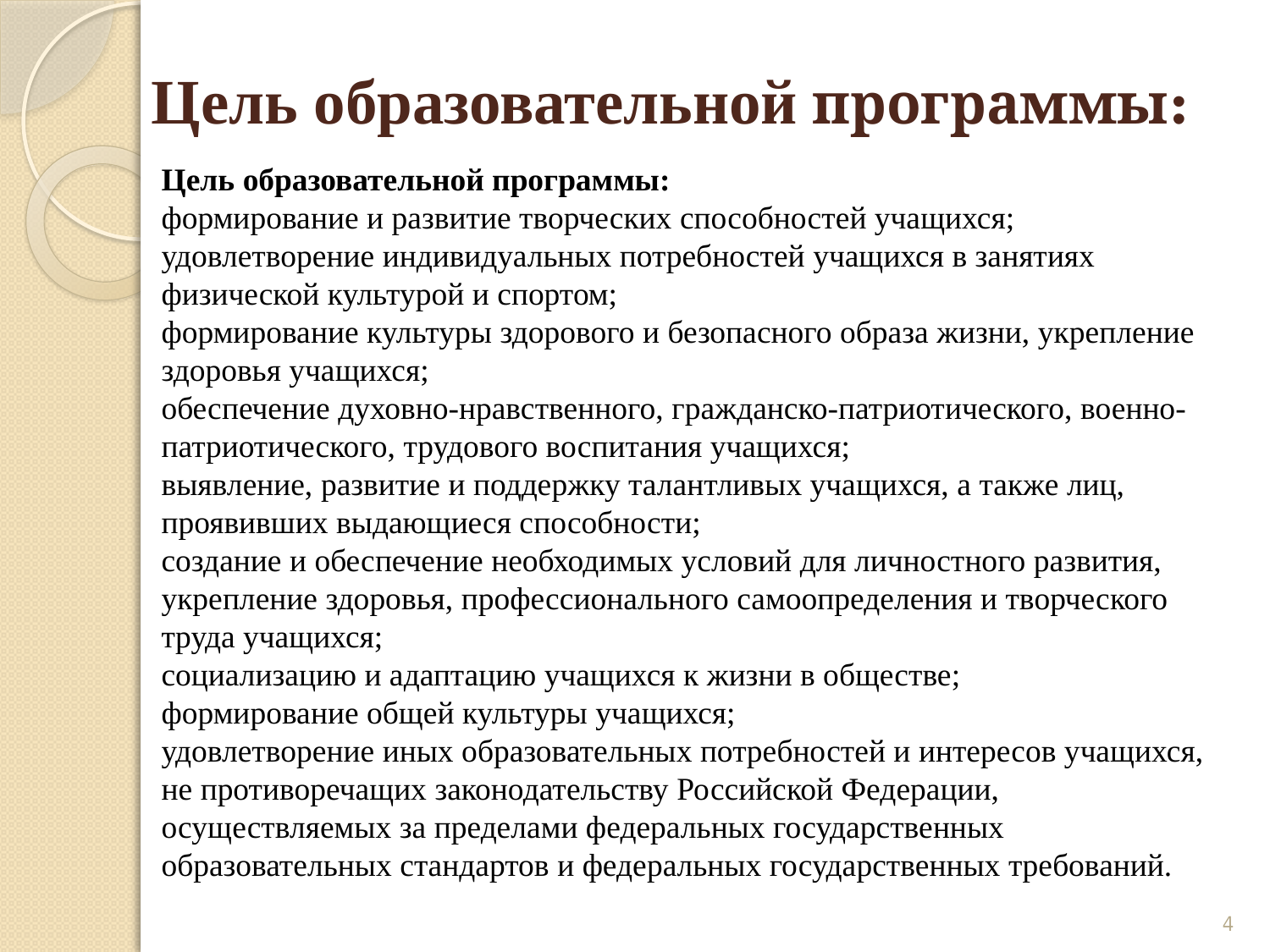

# Цель образовательной программы:
Цель образовательной программы:
формирование и развитие творческих способностей учащихся;
удовлетворение индивидуальных потребностей учащихся в занятиях физической культурой и спортом;
формирование культуры здорового и безопасного образа жизни, укрепление здоровья учащихся;
обеспечение духовно-нравственного, гражданско-патриотического, военно-патриотического, трудового воспитания учащихся;
выявление, развитие и поддержку талантливых учащихся, а также лиц, проявивших выдающиеся способности;
создание и обеспечение необходимых условий для личностного развития, укрепление здоровья, профессионального самоопределения и творческого труда учащихся;
социализацию и адаптацию учащихся к жизни в обществе;
формирование общей культуры учащихся;
удовлетворение иных образовательных потребностей и интересов учащихся, не противоречащих законодательству Российской Федерации, осуществляемых за пределами федеральных государственных образовательных стандартов и федеральных государственных требований.

4